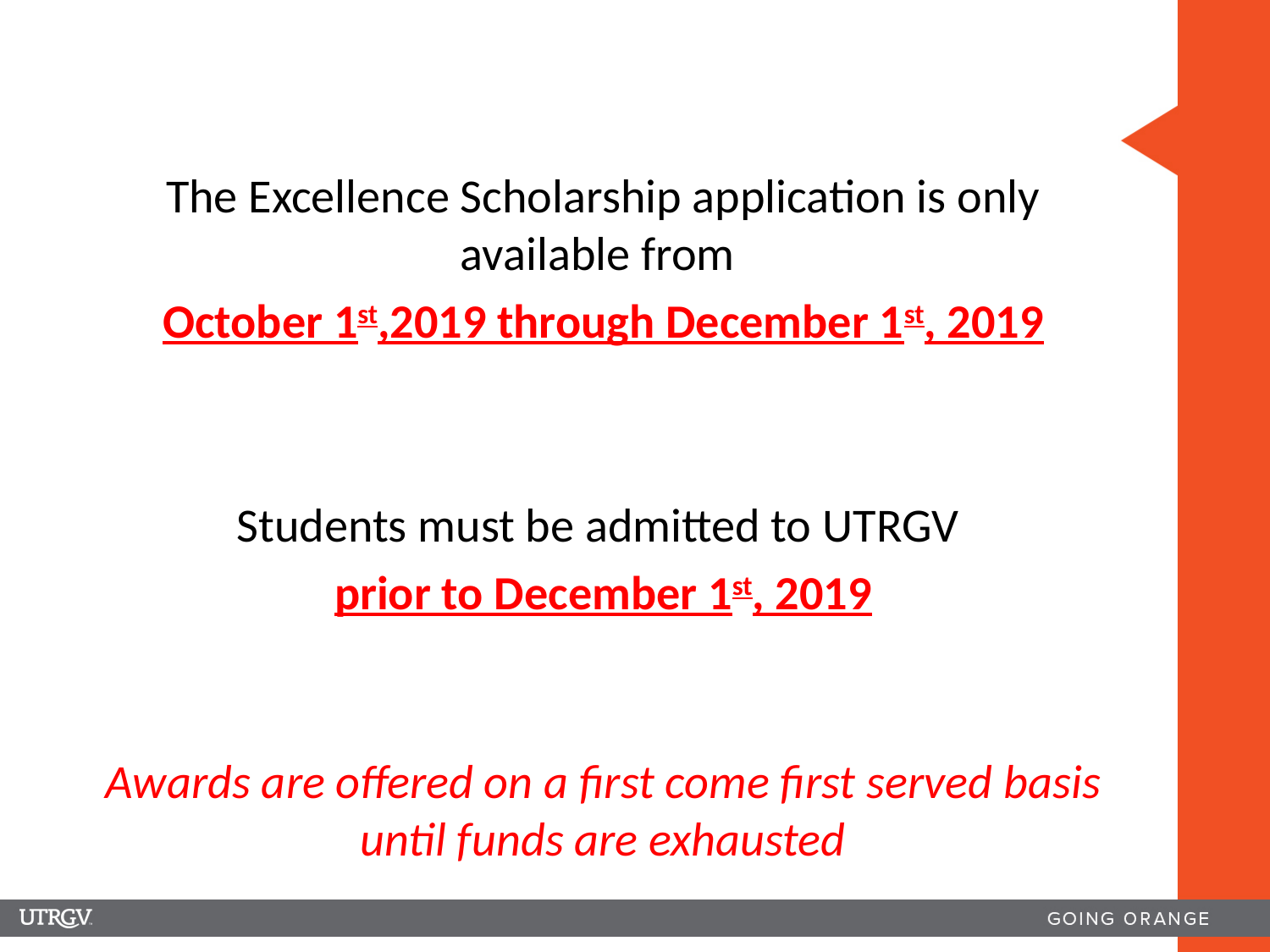

The Excellence Scholarship application is only available from
October 1st,2019 through December 1st, 2019

Students must be admitted to UTRGV
prior to December 1st, 2019

Awards are offered on a first come first served basis until funds are exhausted